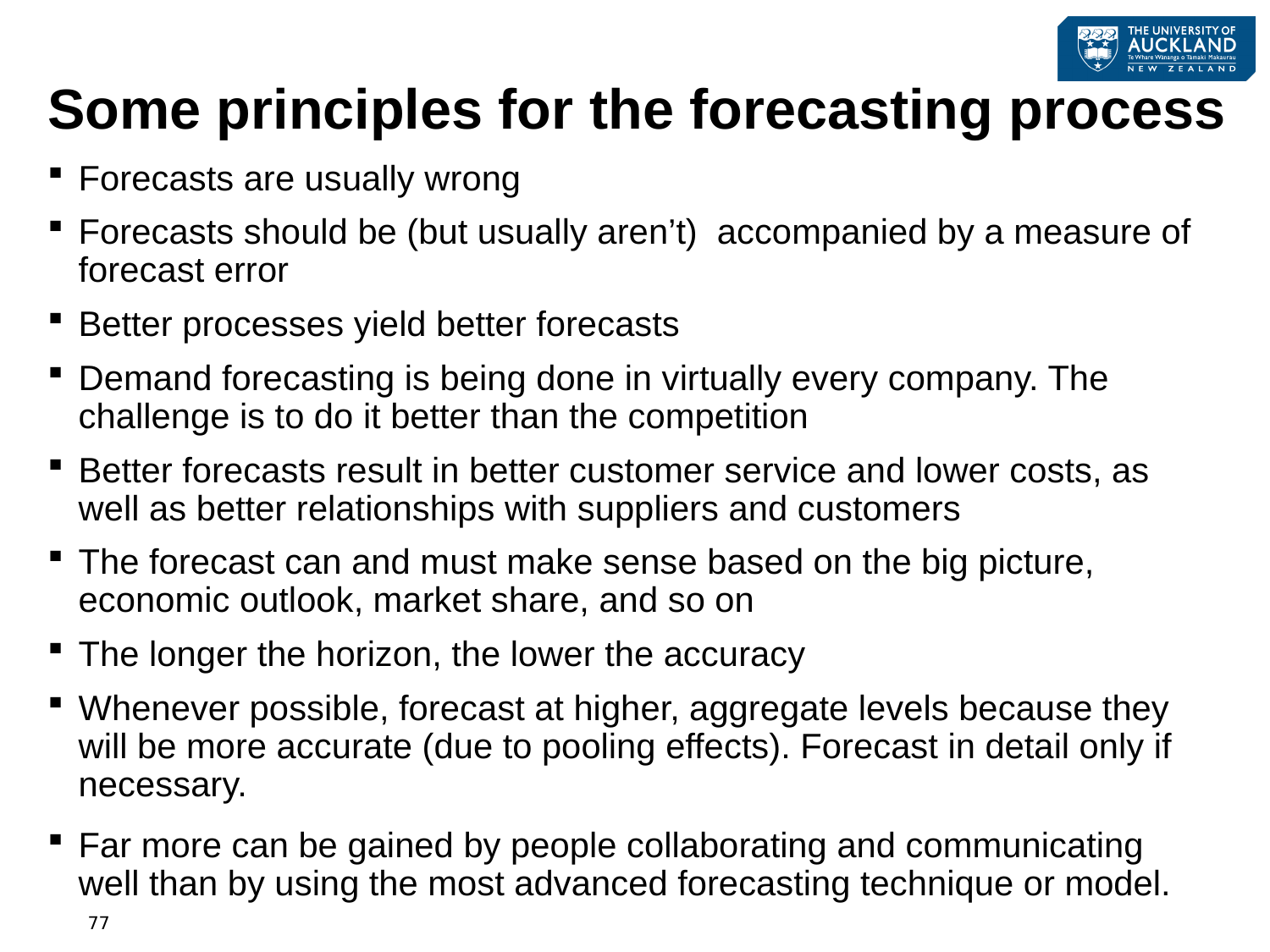

# Some principles for the forecasting process
Forecasts are usually wrong
Forecasts should be (but usually aren’t)  accompanied by a measure of forecast error
Better processes yield better forecasts
Demand forecasting is being done in virtually every company. The challenge is to do it better than the competition
Better forecasts result in better customer service and lower costs, as well as better relationships with suppliers and customers
The forecast can and must make sense based on the big picture, economic outlook, market share, and so on
The longer the horizon, the lower the accuracy
Whenever possible, forecast at higher, aggregate levels because they will be more accurate (due to pooling effects). Forecast in detail only if necessary.
Far more can be gained by people collaborating and communicating well than by using the most advanced forecasting technique or model.
77